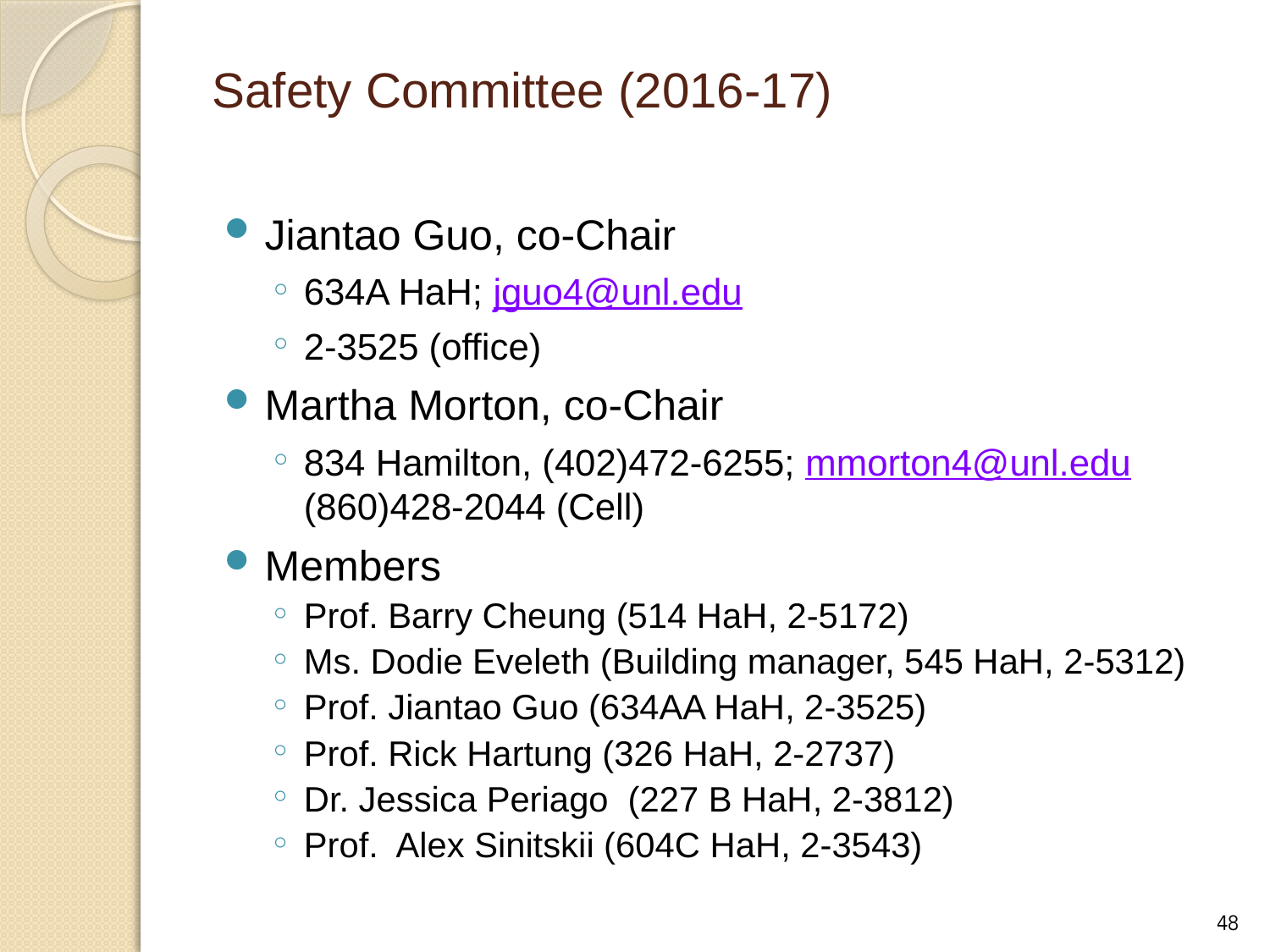

# Safety Committee (2016-17)
Jiantao Guo, co-Chair
634A HaH; jguo4@unl.edu
2-3525 (office)
Martha Morton, co-Chair
834 Hamilton, (402)472-6255; mmorton4@unl.edu  (860)428-2044 (Cell)
Members
Prof. Barry Cheung (514 HaH, 2-5172)
Ms. Dodie Eveleth (Building manager, 545 HaH, 2-5312)
Prof. Jiantao Guo (634AA HaH, 2-3525)
Prof. Rick Hartung (326 HaH, 2-2737)
Dr. Jessica Periago  (227 B HaH, 2-3812)
Prof.  Alex Sinitskii (604C HaH, 2-3543)

48